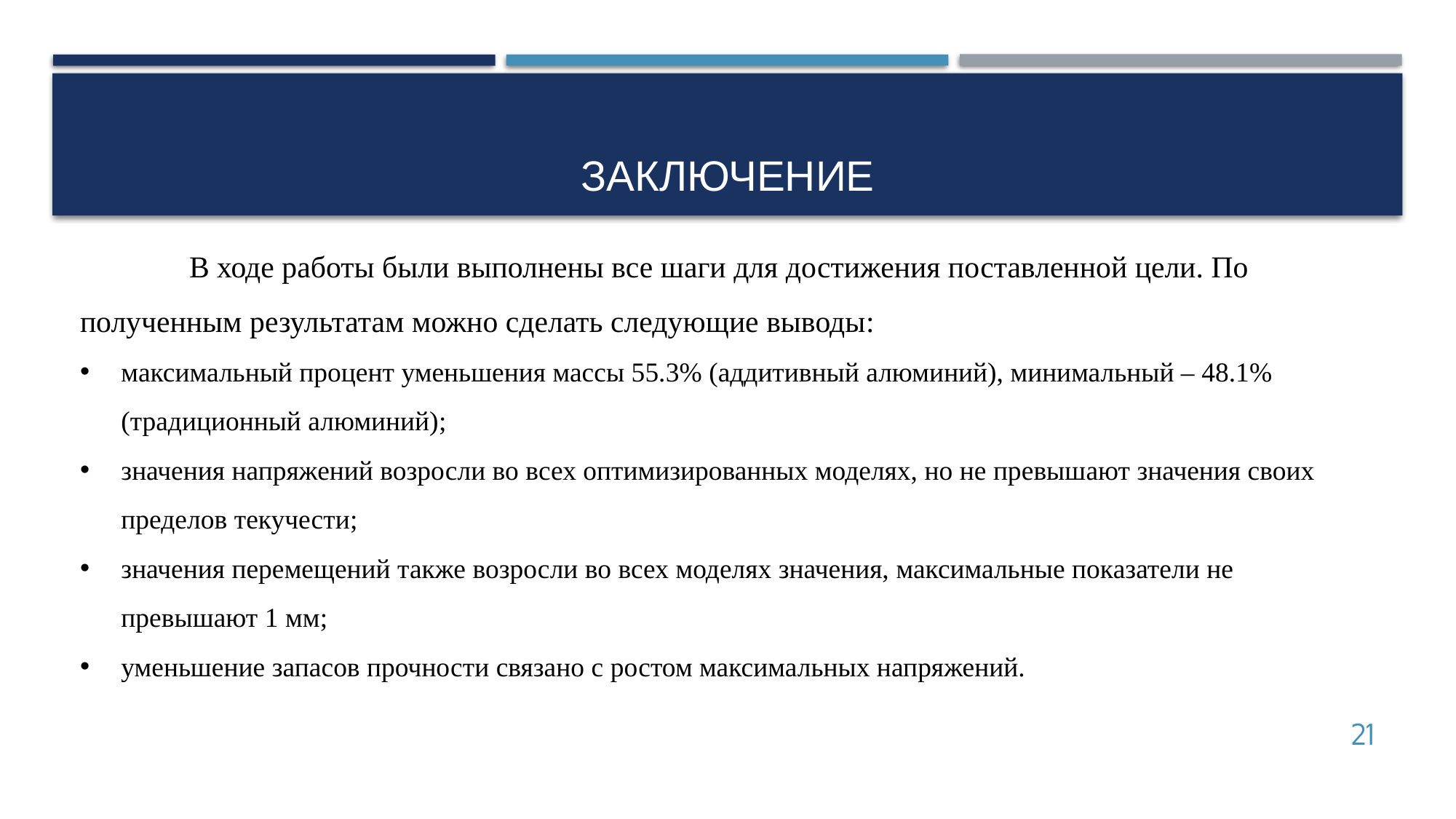

# Заключение
	В ходе работы были выполнены все шаги для достижения поставленной цели. По полученным результатам можно сделать следующие выводы:
максимальный процент уменьшения массы 55.3% (аддитивный алюминий), минимальный – 48.1% (традиционный алюминий);
значения напряжений возросли во всех оптимизированных моделях, но не превышают значения своих пределов текучести;
значения перемещений также возросли во всех моделях значения, максимальные показатели не превышают 1 мм;
уменьшение запасов прочности связано с ростом максимальных напряжений.
21